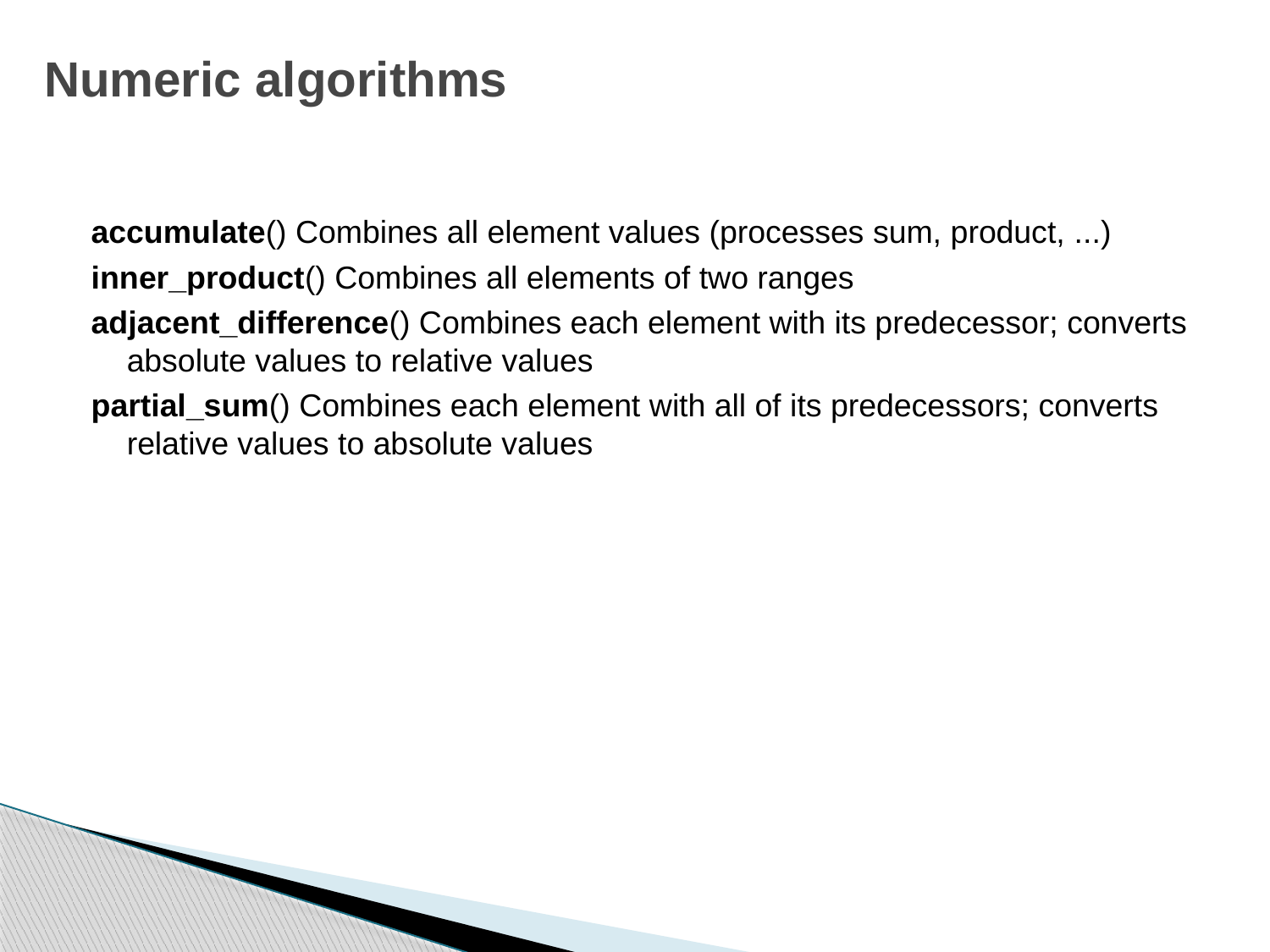

# Numeric algorithms
accumulate() Combines all element values (processes sum, product, ...)
inner_product() Combines all elements of two ranges
adjacent_difference() Combines each element with its predecessor; converts absolute values to relative values
partial_sum() Combines each element with all of its predecessors; converts relative values to absolute values